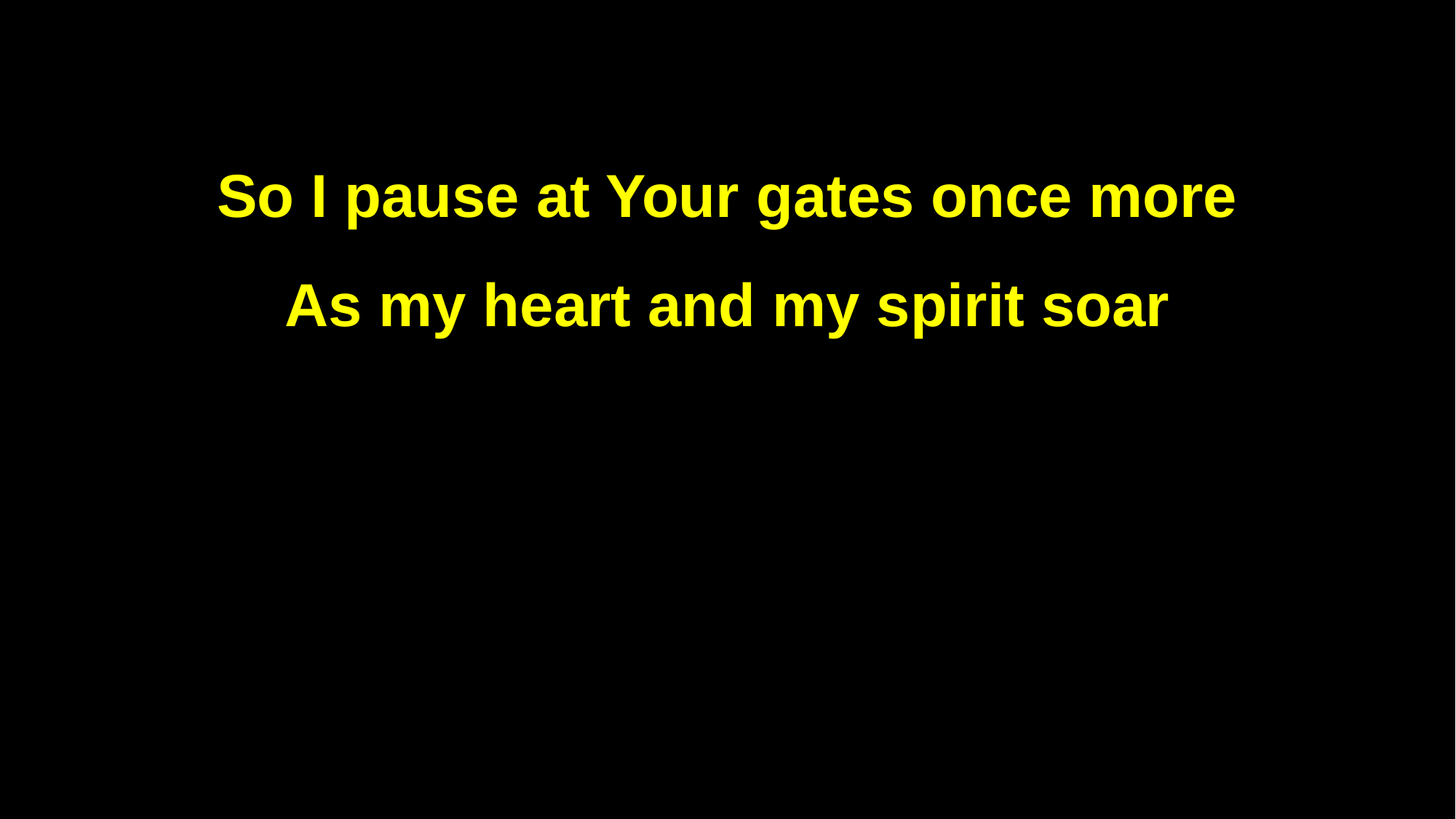

So I pause at Your gates once more
As my heart and my spirit soar